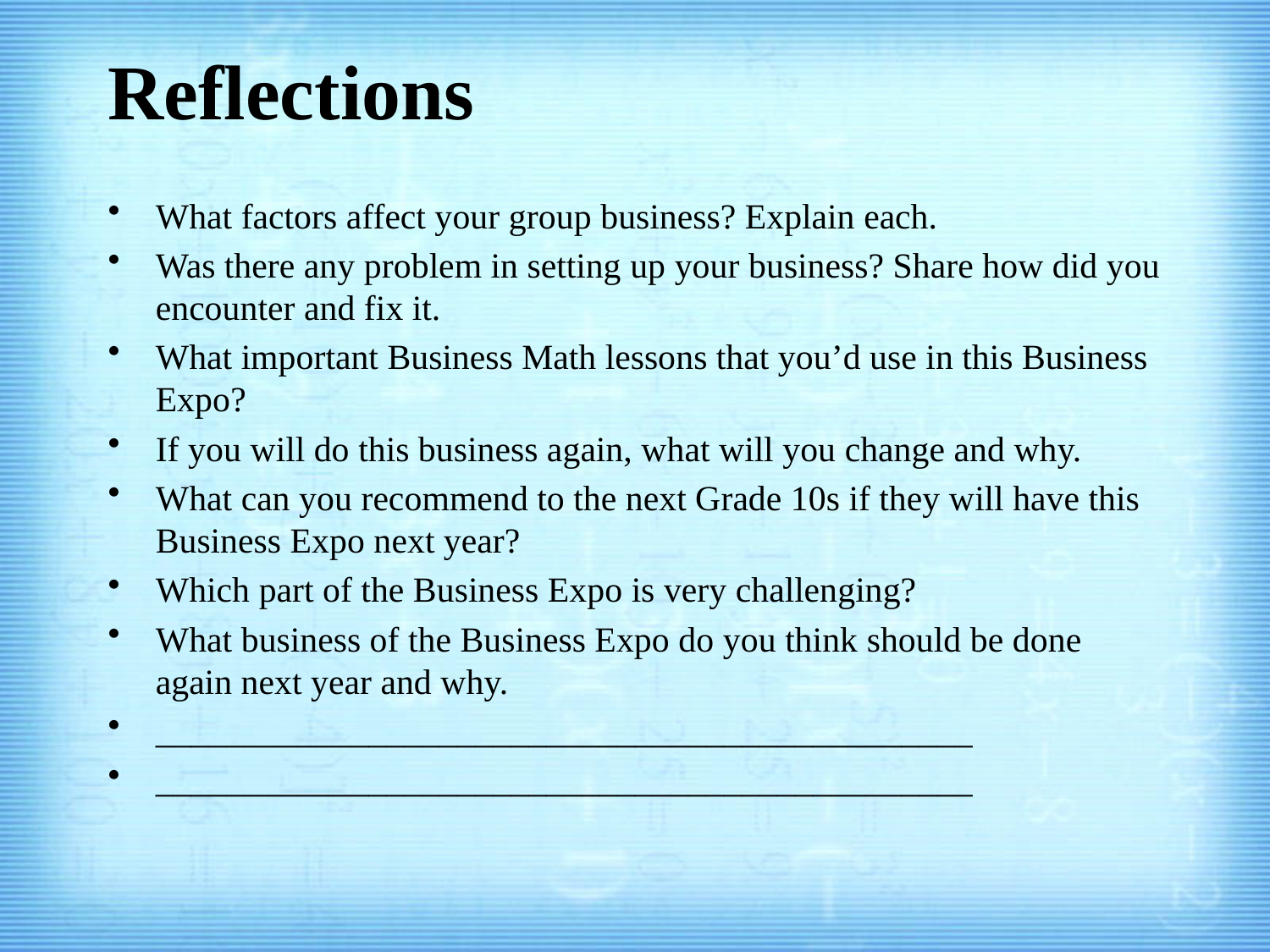

# Reflections
What factors affect your group business? Explain each.
Was there any problem in setting up your business? Share how did you encounter and fix it.
What important Business Math lessons that you’d use in this Business Expo?
If you will do this business again, what will you change and why.
What can you recommend to the next Grade 10s if they will have this Business Expo next year?
Which part of the Business Expo is very challenging?
What business of the Business Expo do you think should be done again next year and why.
______________________________________________
______________________________________________